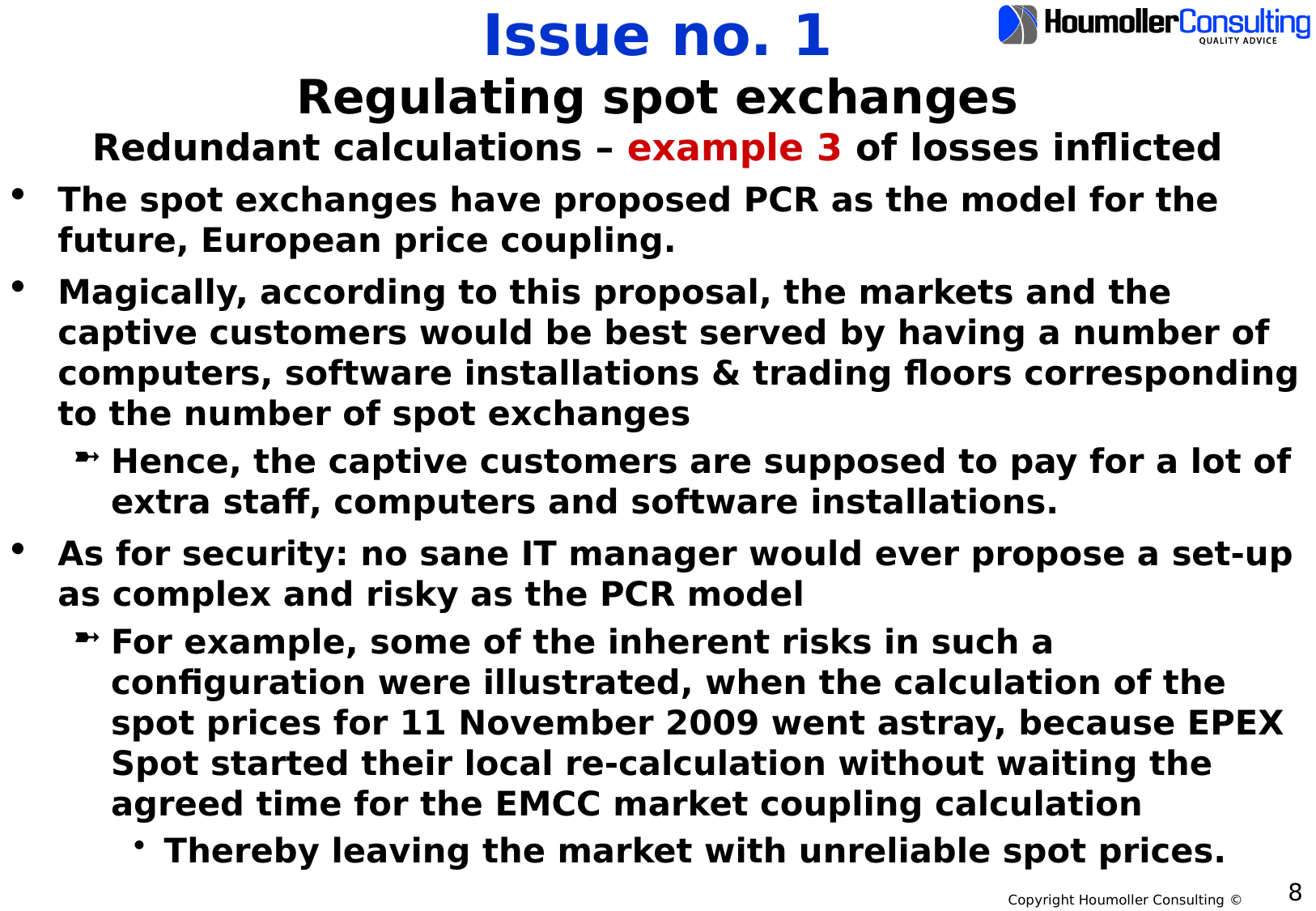

# Issue no. 1 Regulating spot exchanges Redundant calculations – example 3 of losses inflicted
The spot exchanges have proposed PCR as the model for the future, European price coupling.
Magically, according to this proposal, the markets and the captive customers would be best served by having a number of computers, software installations & trading floors corresponding to the number of spot exchanges
Hence, the captive customers are supposed to pay for a lot of extra staff, computers and software installations.
As for security: no sane IT manager would ever propose a set-up as complex and risky as the PCR model
For example, some of the inherent risks in such a configuration were illustrated, when the calculation of the spot prices for 11 November 2009 went astray, because EPEX Spot started their local re-calculation without waiting the agreed time for the EMCC market coupling calculation
Thereby leaving the market with unreliable spot prices.
8